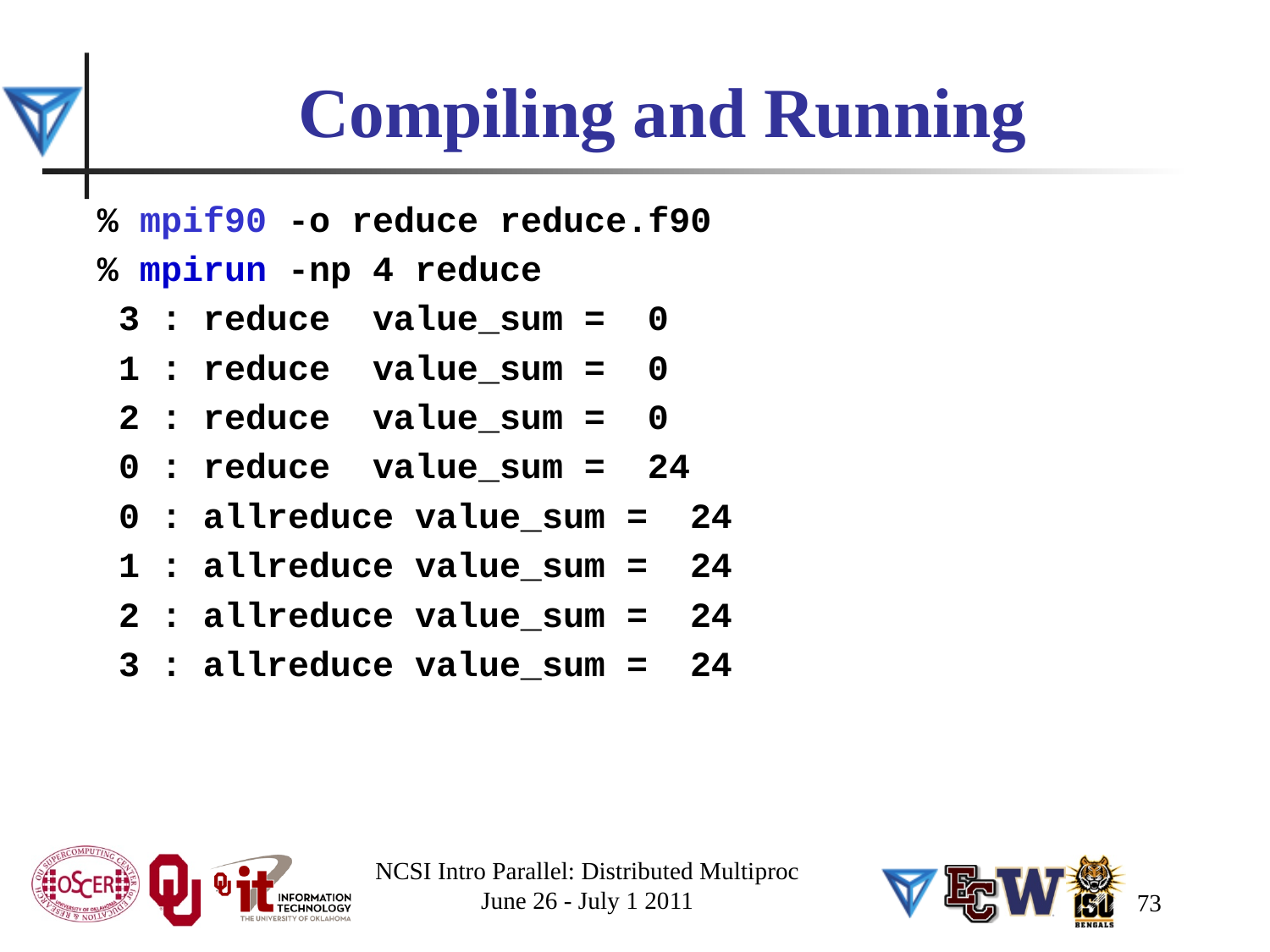

# Compiling and Running
% mpif90 -o reduce reduce.f90
% mpirun -np 4 reduce
 3 : reduce  value_sum =  0
 1 : reduce  value_sum =  0
 2 : reduce  value_sum =  0
 0 : reduce  value_sum =  24
 0 : allreduce value_sum =  24
 1 : allreduce value_sum =  24
 2 : allreduce value_sum =  24
 3 : allreduce value_sum =  24
NCSI Intro Parallel: Distributed Multiproc
June 26 - July 1 2011
73